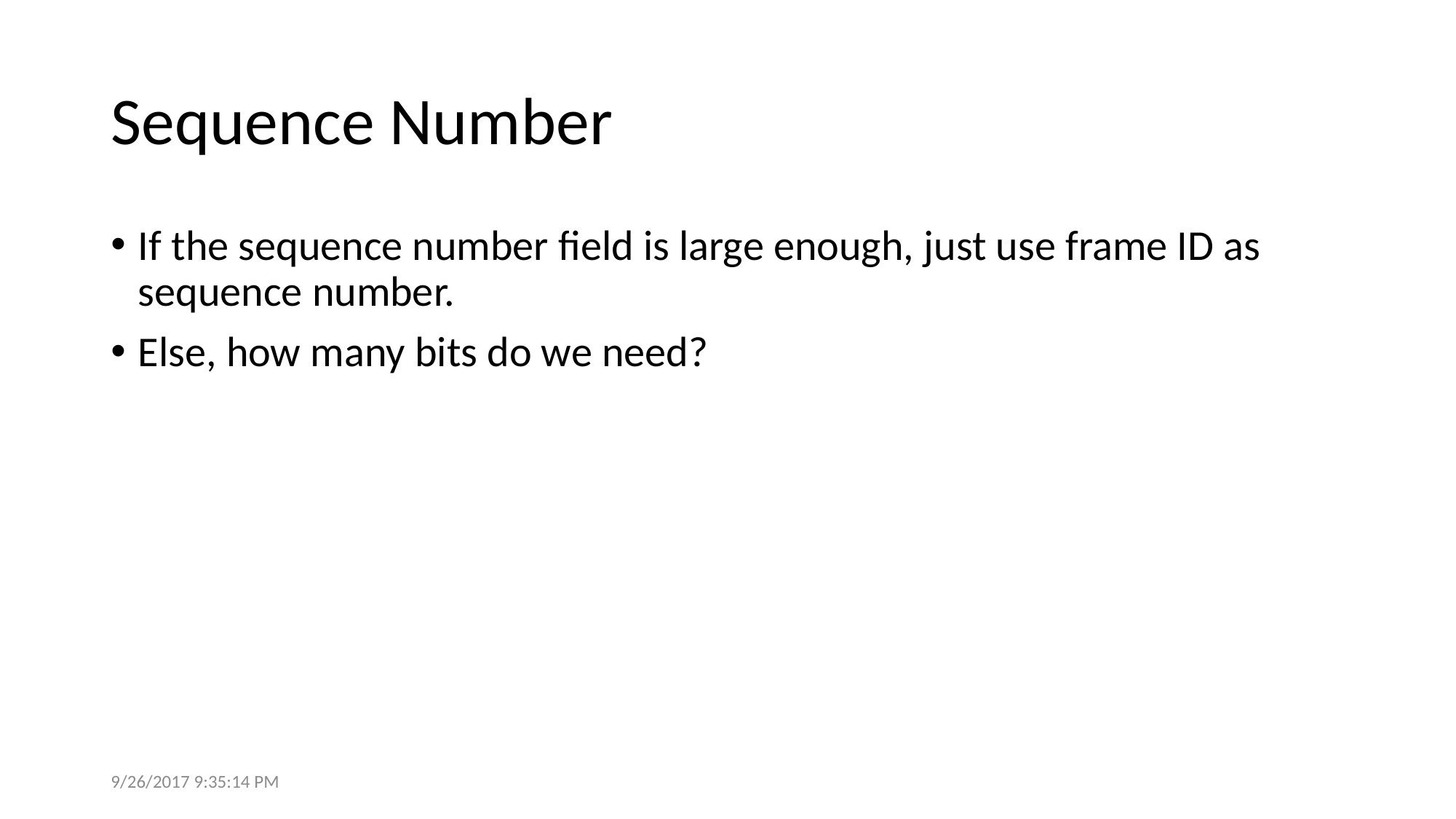

# Sequence Number
If the sequence number field is large enough, just use frame ID as sequence number.
Else, how many bits do we need?
9/26/2017 9:35:14 PM